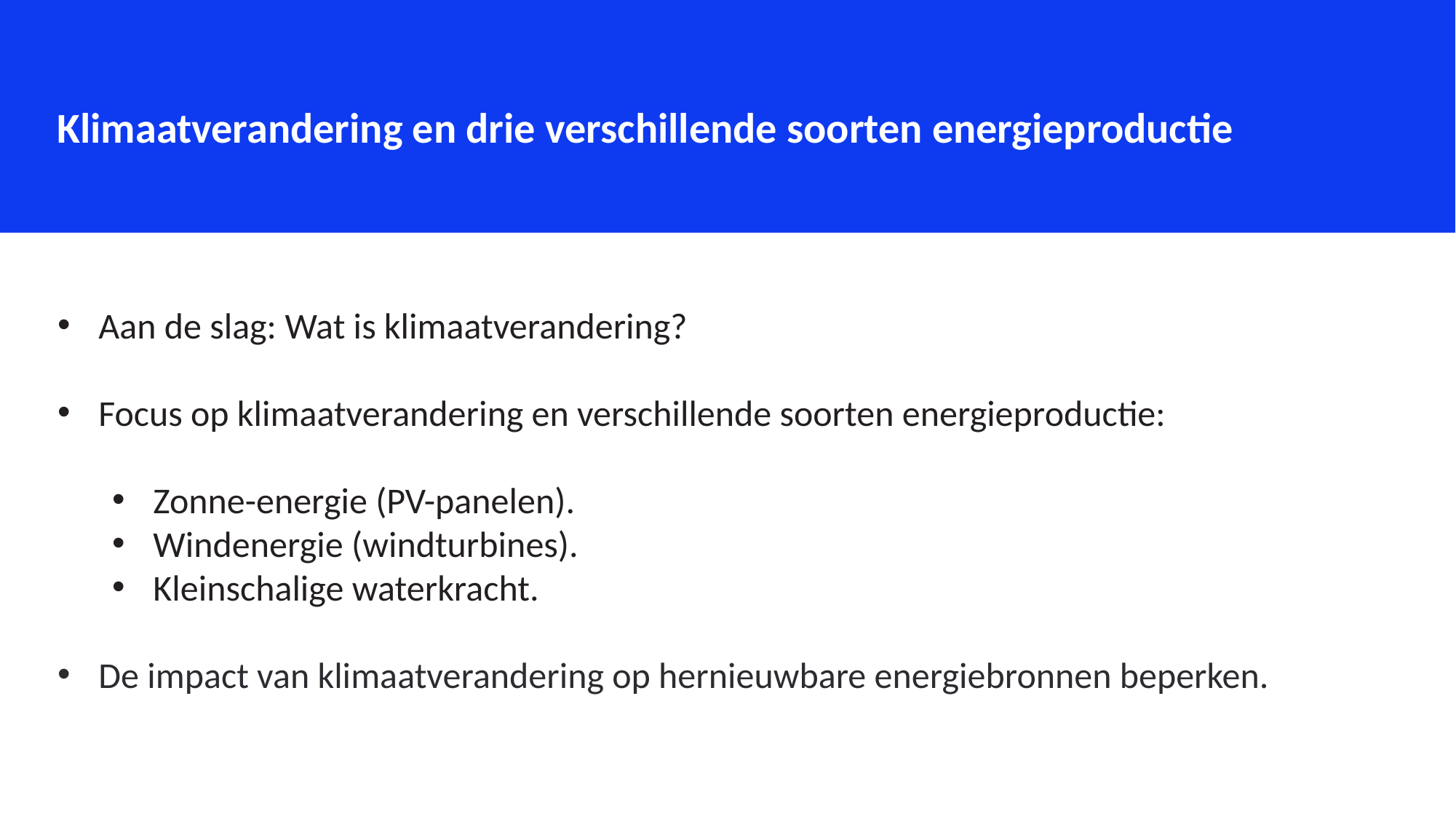

Klimaatverandering en drie verschillende soorten energieproductie

Aan de slag: Wat is klimaatverandering?

Focus op klimaatverandering en verschillende soorten energieproductie:

Zonne-energie (PV-panelen).
Windenergie (windturbines).
Kleinschalige waterkracht.

De impact van klimaatverandering op hernieuwbare energiebronnen beperken.